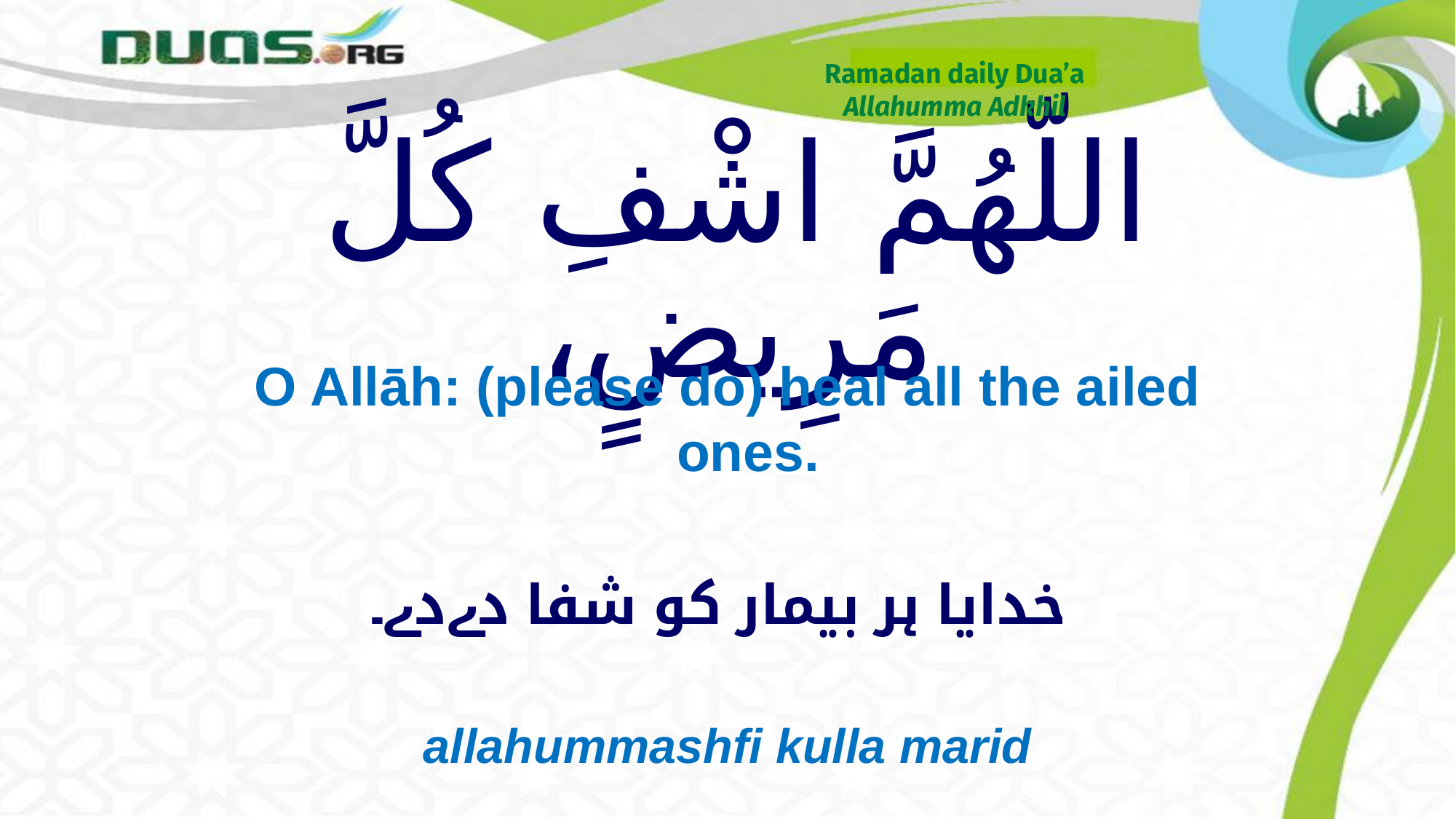

Ramadan daily Dua’a
Allahumma Adkhil

# اللّهُمَّ اشْفِ كُلَّ مَرِيضٍ،
O Allāh: (please do) heal all the ailed ones.

خدایا ہر بیمار کو شفا دےدے۔
allahummashfi kulla marid